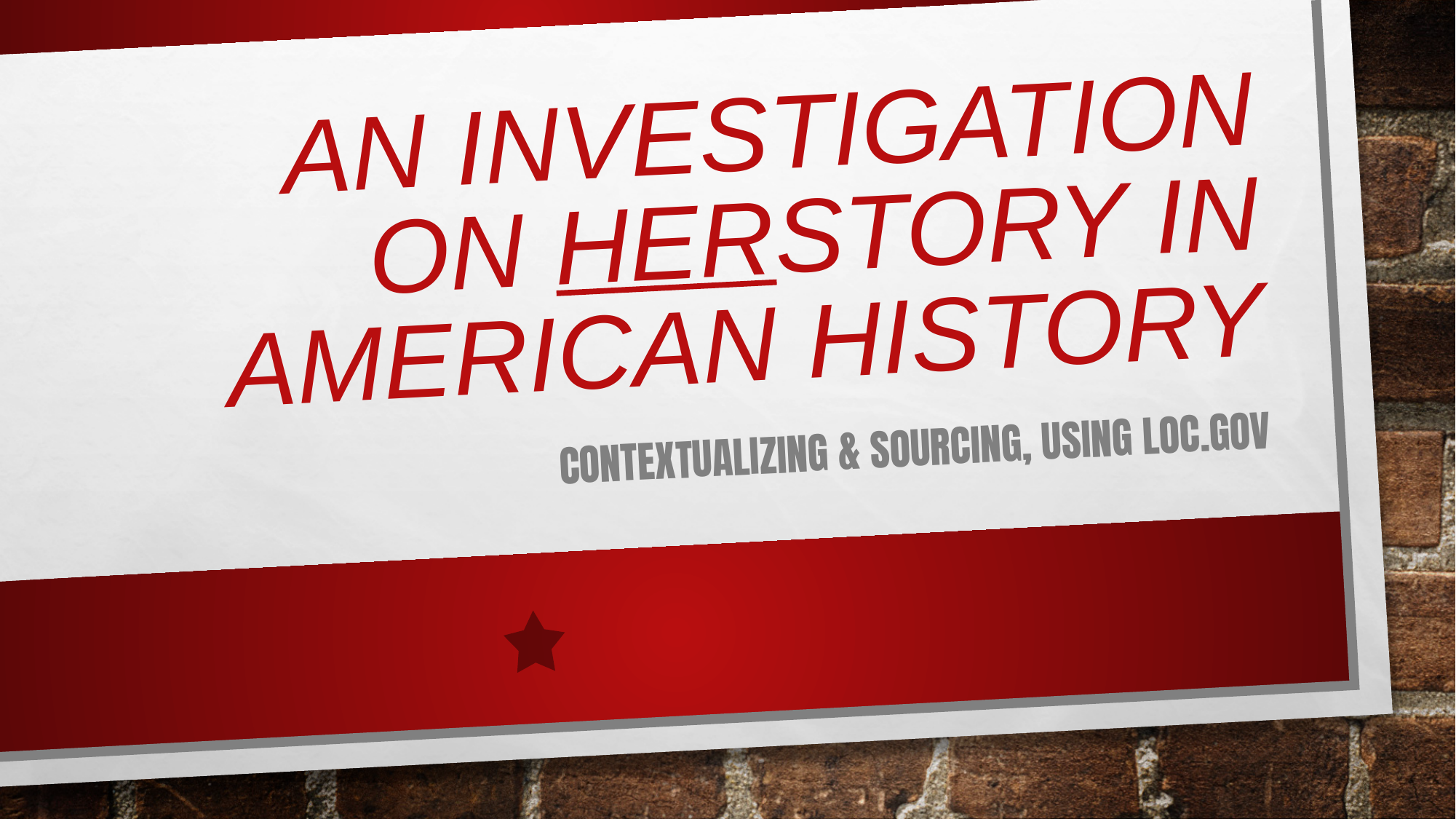

# An Investigation on Herstory in American History
Contextualizing & sourcing, using Loc.gov